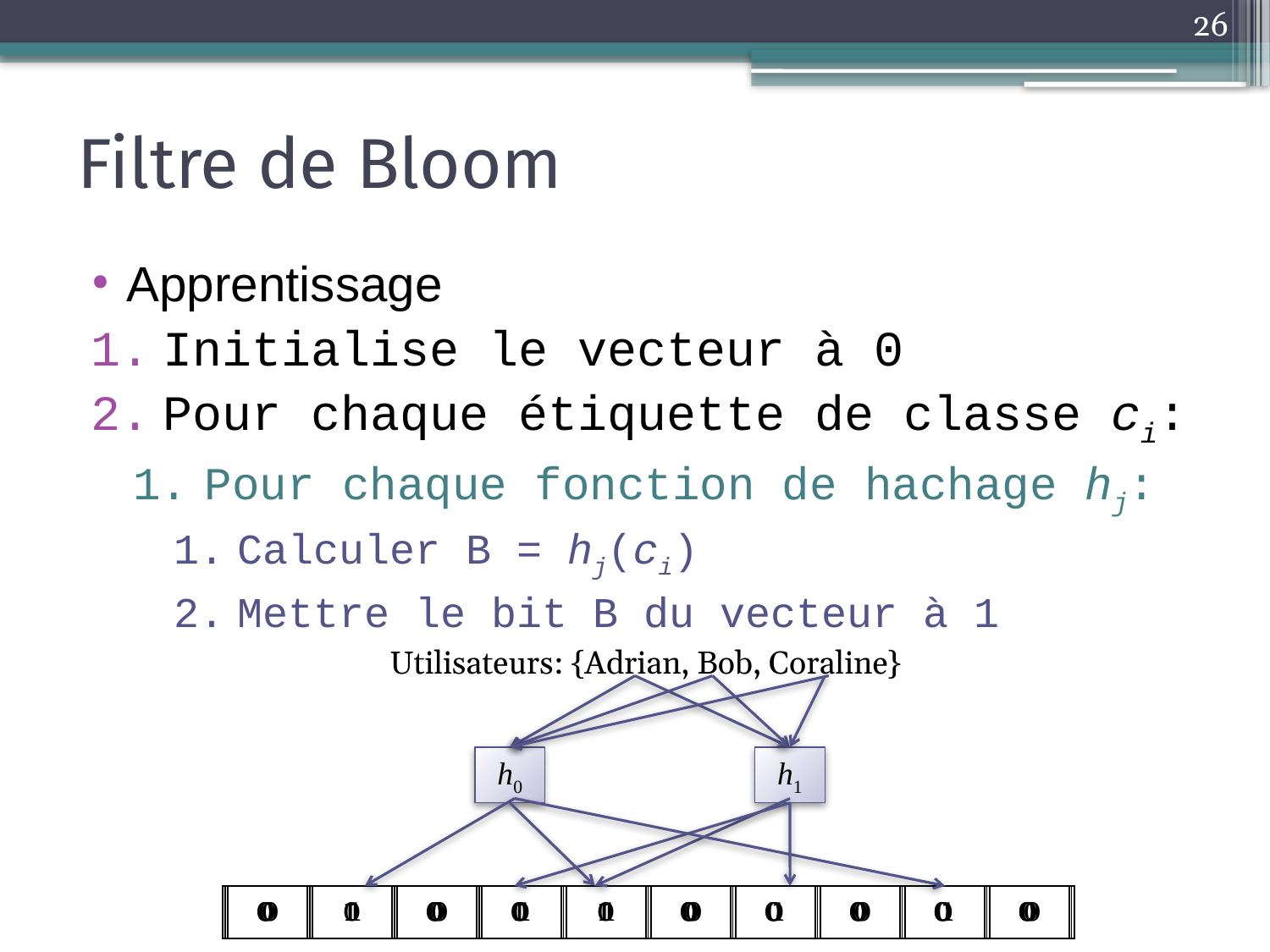

26
# Filtre de Bloom
Apprentissage
Initialise le vecteur à 0
Pour chaque étiquette de classe ci:
Pour chaque fonction de hachage hj:
Calculer B = hj(ci)
Mettre le bit B du vecteur à 1
Utilisateurs: {Adrian, Bob, Coraline}
h0
h1
| 0 | 1 | 0 | 1 | 1 | 0 | 0 | 0 | 0 | 0 |
| --- | --- | --- | --- | --- | --- | --- | --- | --- | --- |
| 0 | 1 | 0 | 0 | 1 | 0 | 0 | 0 | 0 | 0 |
| --- | --- | --- | --- | --- | --- | --- | --- | --- | --- |
| 0 | 0 | 0 | 0 | 0 | 0 | 0 | 0 | 0 | 0 |
| --- | --- | --- | --- | --- | --- | --- | --- | --- | --- |
| 0 | 1 | 0 | 1 | 1 | 0 | 1 | 0 | 1 | 0 |
| --- | --- | --- | --- | --- | --- | --- | --- | --- | --- |